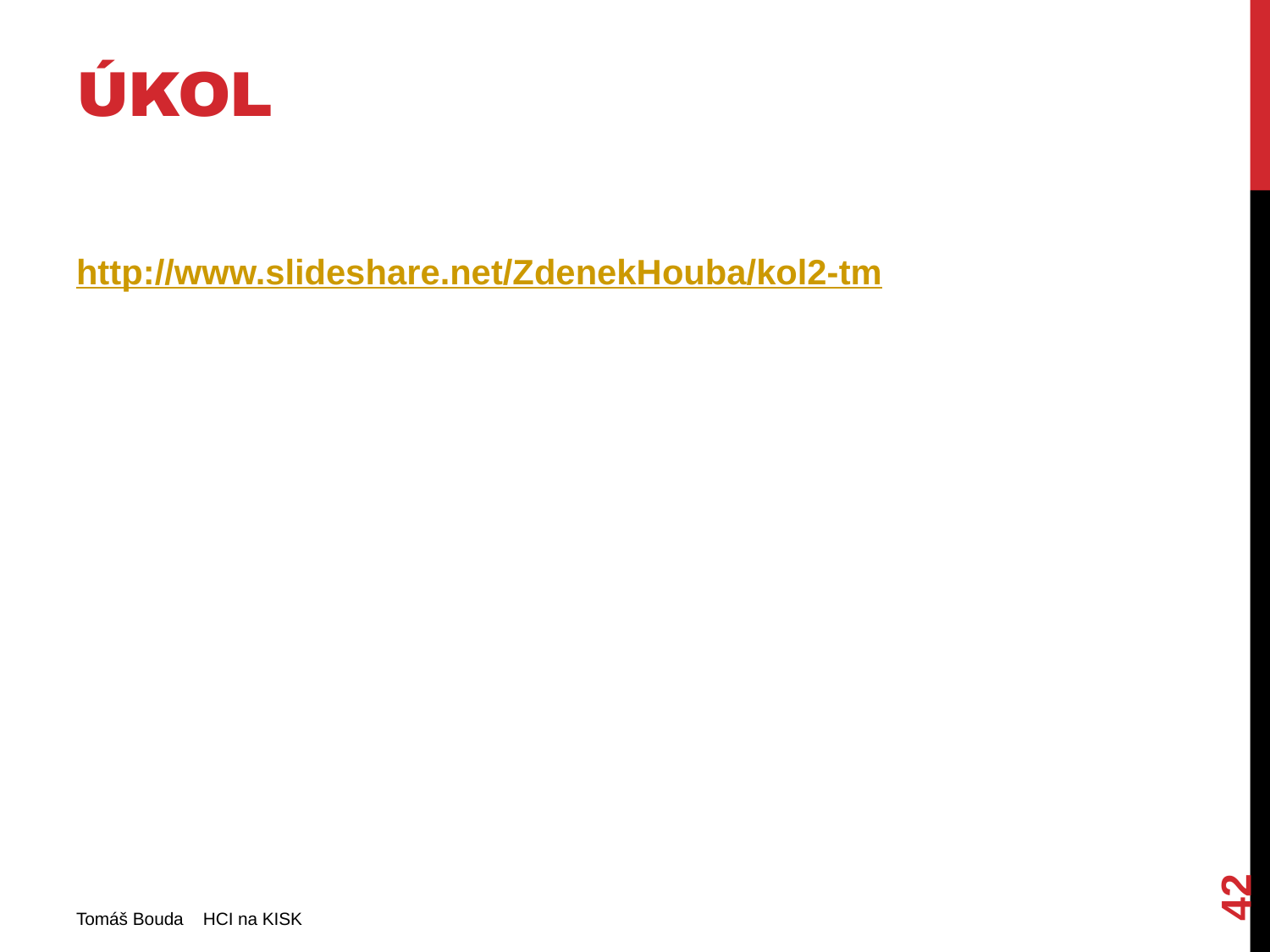

# Úkol
http://www.slideshare.net/ZdenekHouba/kol2-tm
42
Tomáš Bouda    HCI na KISK